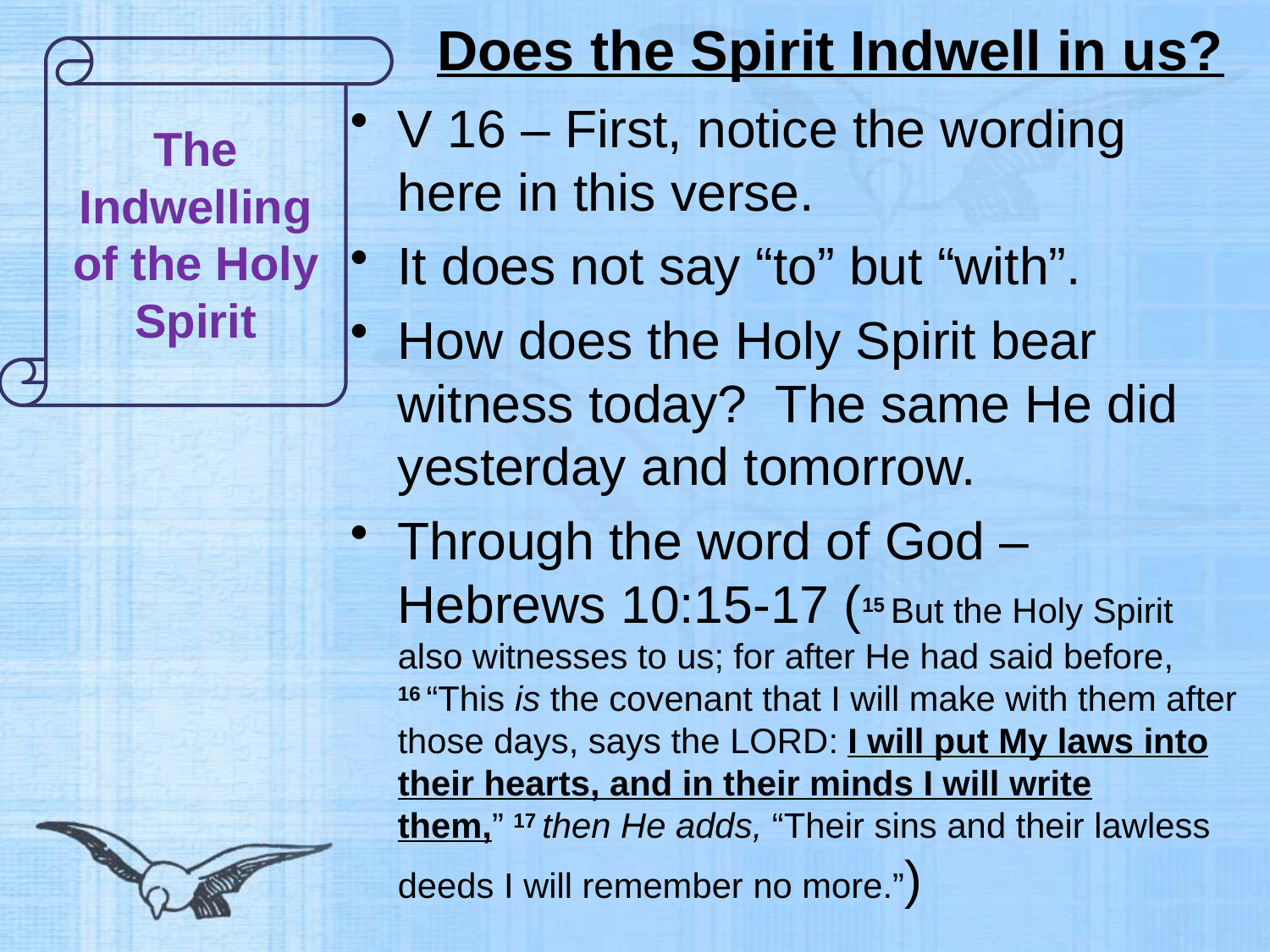

# Does the Spirit Indwell in us?
The Indwelling of the Holy Spirit
V 16 – First, notice the wording here in this verse.
It does not say “to” but “with”.
How does the Holy Spirit bear witness today?  The same He did yesterday and tomorrow.
Through the word of God – Hebrews 10:15-17 (15 But the Holy Spirit also witnesses to us; for after He had said before, 16 “This is the covenant that I will make with them after those days, says the Lord: I will put My laws into their hearts, and in their minds I will write them,” 17 then He adds, “Their sins and their lawless deeds I will remember no more.”)